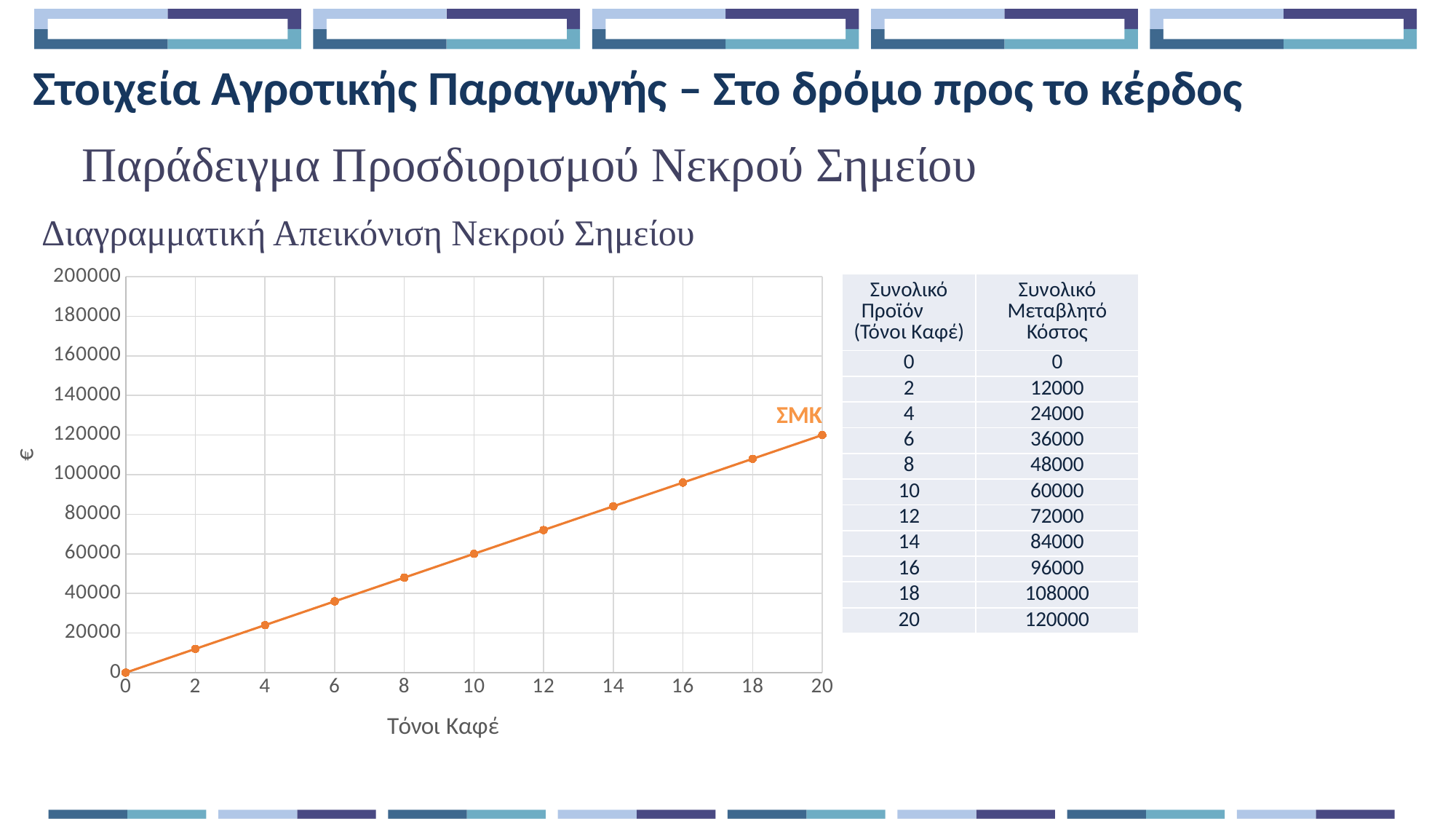

Στοιχεία Αγροτικής Παραγωγής – Στο δρόμο προς το κέρδος
Παράδειγμα Προσδιορισμού Νεκρού Σημείου
Διαγραμματική Απεικόνιση Νεκρού Σημείου

### Chart

| Category |  |
|---|---|
| Συνολικό Προϊόν (Τόνοι Καφέ) | Συνολικό Μεταβλητό Κόστος |
| --- | --- |
| 0 | 0 |
| 2 | 12000 |
| 4 | 24000 |
| 6 | 36000 |
| 8 | 48000 |
| 10 | 60000 |
| 12 | 72000 |
| 14 | 84000 |
| 16 | 96000 |
| 18 | 108000 |
| 20 | 120000 |
ΣΜΚ